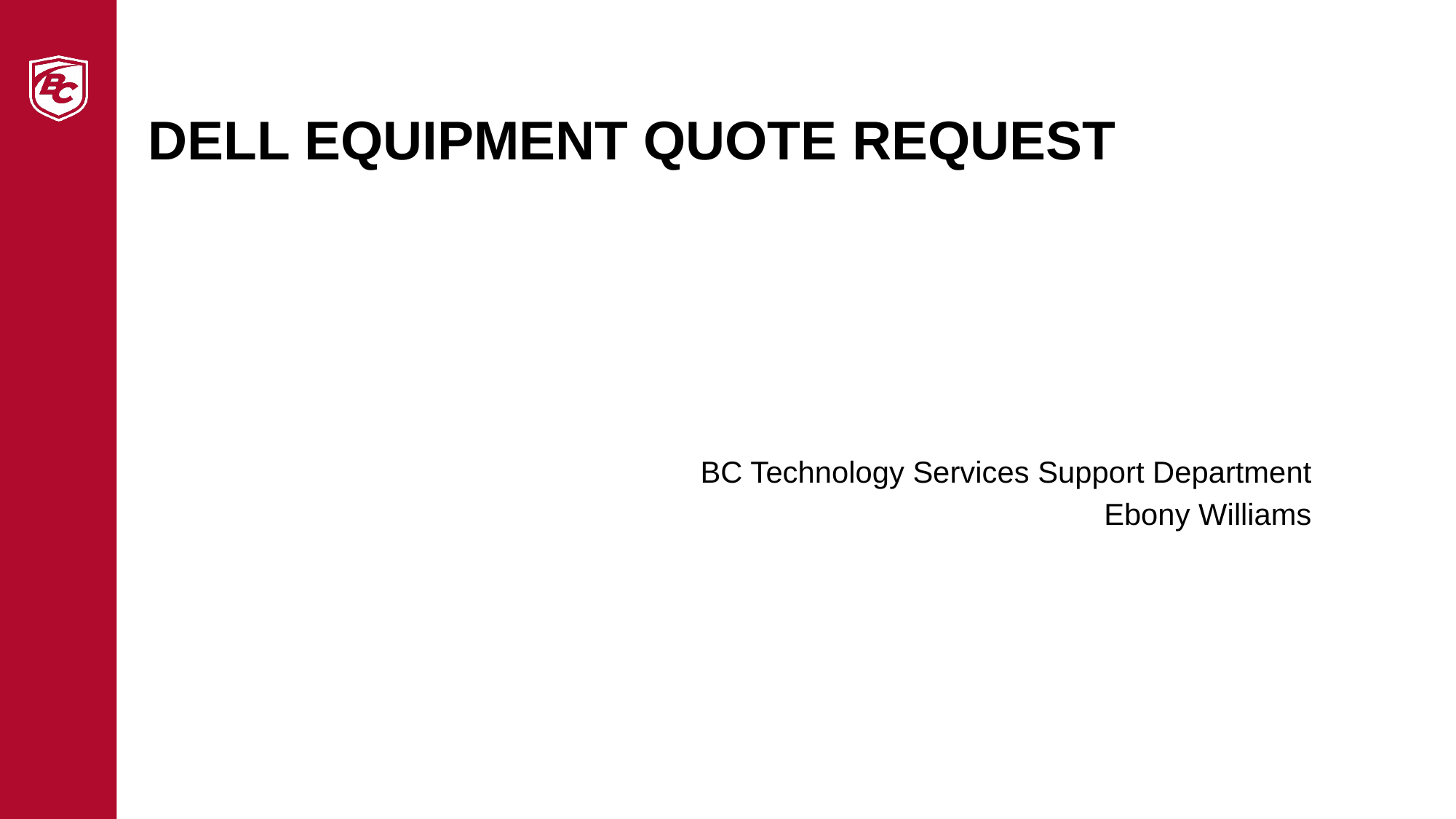

# Dell Equipment Quote Request
BC Technology Services Support Department
Ebony Williams